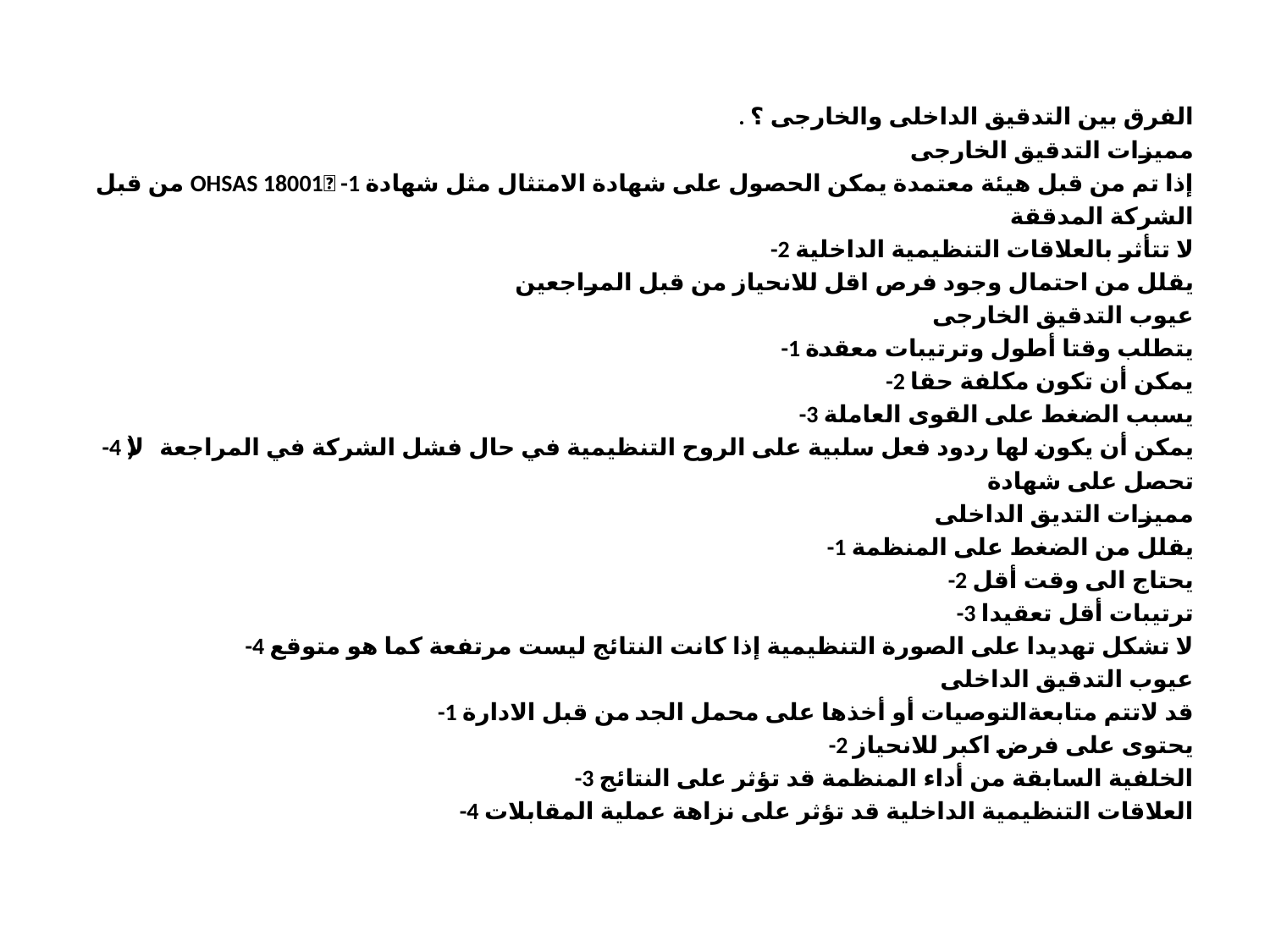

. الفرق بین التدقیق الداخلى والخارجى ؟
ممیزات التدقیق الخارجى
من قبل OHSAS 18001􀀀 -1 إذا تم من قبل ھیئة معتمدة یمكن الحصول على شھادة الامتثال مثل شھادة
الشركة المدققة
-2 لا تتأثر بالعلاقات التنظیمیة الداخلیة
یقلل من احتمال وجود فرص اقل للانحیاز من قبل المراجعین
عیوب التدقیق الخارجى
-1 یتطلب وقتا أطول وترتیبات معقدة
-2 یمكن أن تكون مكلفة حقا
-3 یسبب الضغط على القوى العاملة
-4 یمكن أن یكون لھا ردود فعل سلبیة على الروح التنظیمیة في حال فشل الشركة في المراجعة (لا
تحصل على شھادة
ممیزات التدیق الداخلى
-1 یقلل من الضغط على المنظمة
-2 یحتاج الى وقت أقل
-3 ترتیبات أقل تعقیدا
-4 لا تشكل تھدیدا على الصورة التنظیمیة إذا كانت النتائج لیست مرتفعة كما ھو متوقع
عیوب التدقیق الداخلى
-1 قد لاتتم متابعةالتوصیات أو أخذھا على محمل الجد من قبل الادارة
-2 یحتوى على فرض اكبر للانحیاز
-3 الخلفیة السابقة من أداء المنظمة قد تؤثر على النتائج
-4 العلاقات التنظیمیة الداخلیة قد تؤثر على نزاھة عملیة المقابلات